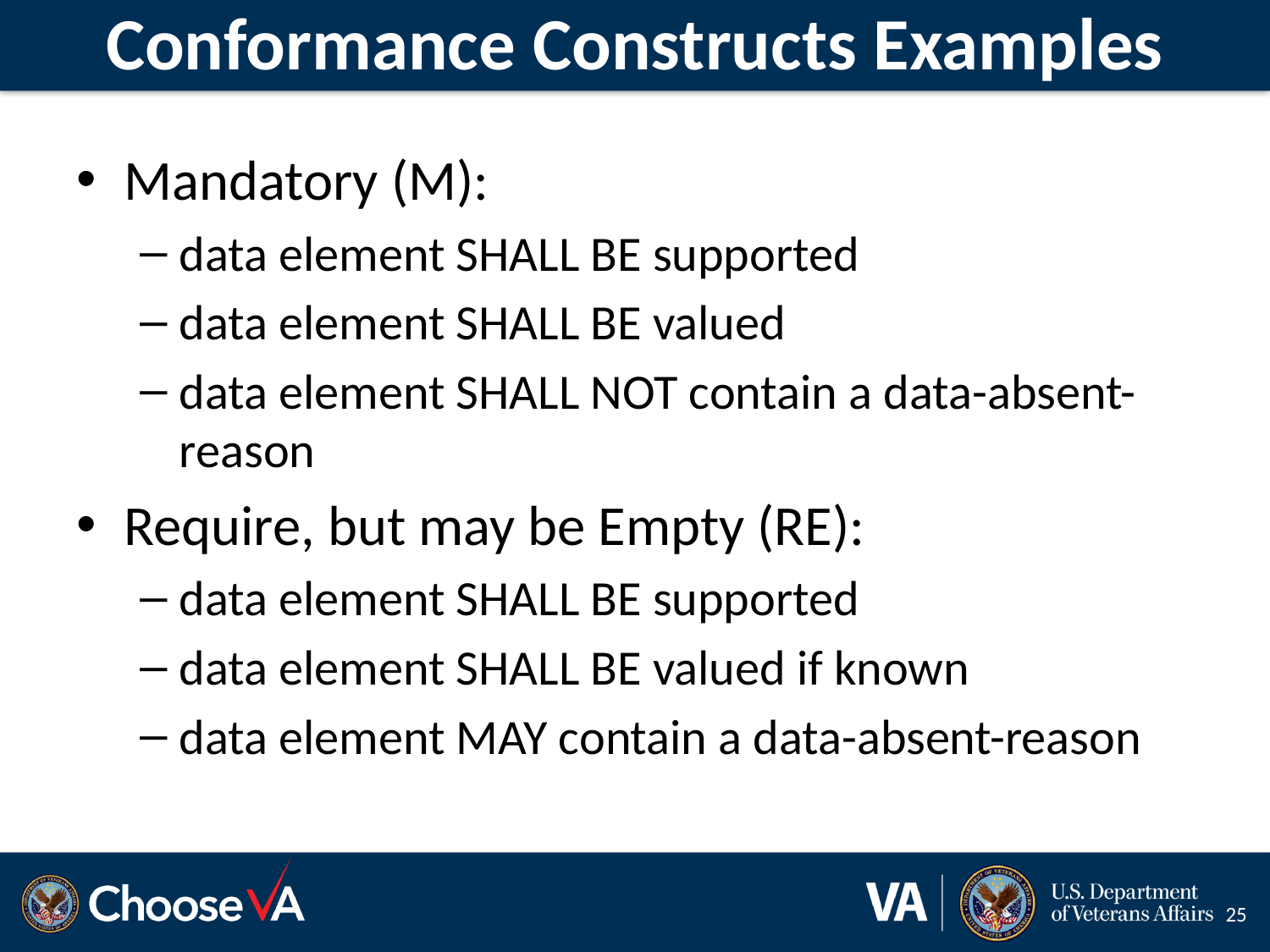

# Conformance Constructs Examples
Mandatory (M):
data element SHALL BE supported
data element SHALL BE valued
data element SHALL NOT contain a data-absent-reason
Require, but may be Empty (RE):
data element SHALL BE supported
data element SHALL BE valued if known
data element MAY contain a data-absent-reason

25